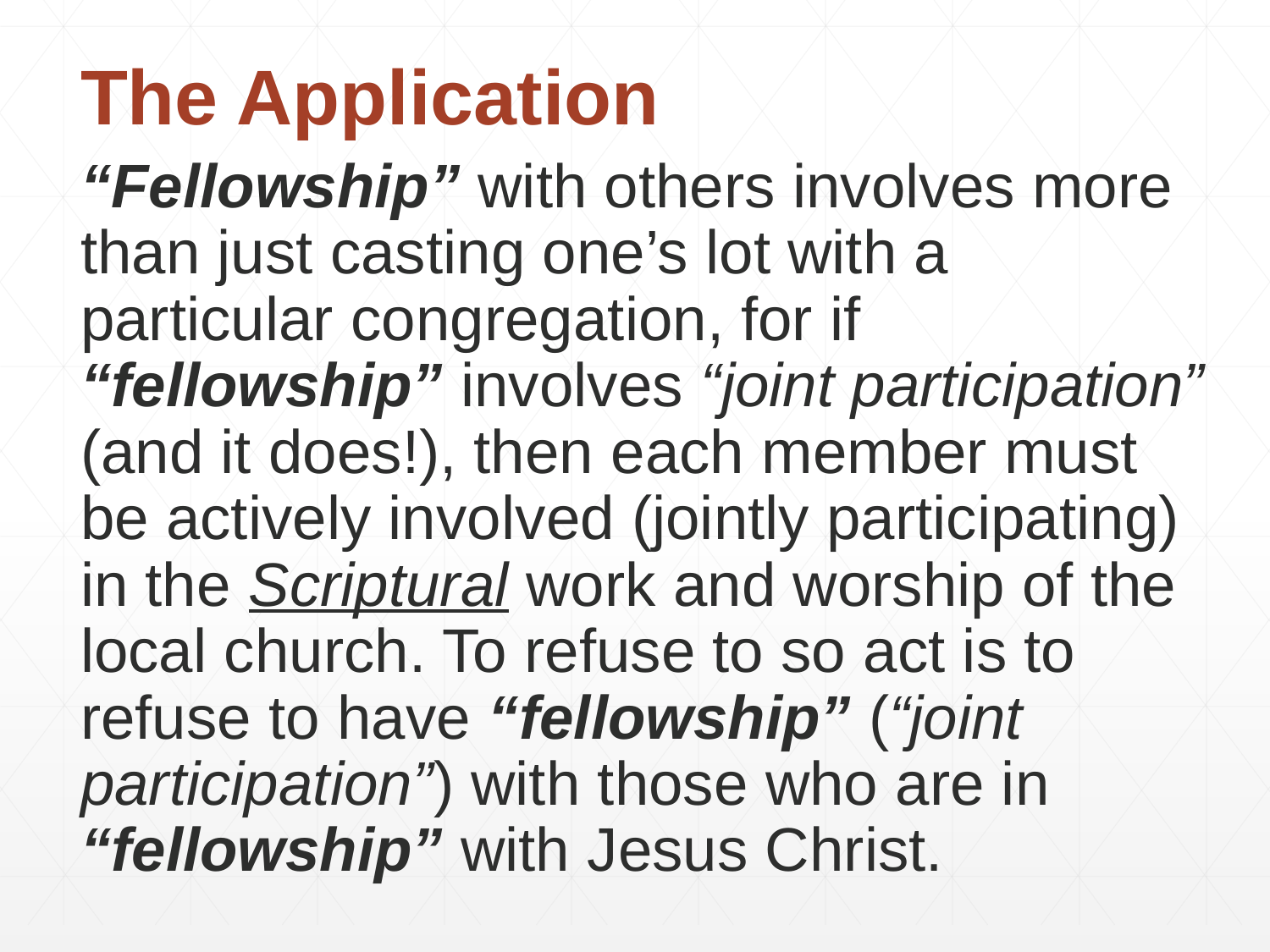

# The Application
“Fellowship” with others involves more than just casting one’s lot with a particular congregation, for if “fellowship” involves “joint participation” (and it does!), then each member must be actively involved (jointly participating) in the Scriptural work and worship of the local church. To refuse to so act is to refuse to have “fellowship” (“joint participation”) with those who are in “fellowship” with Jesus Christ.